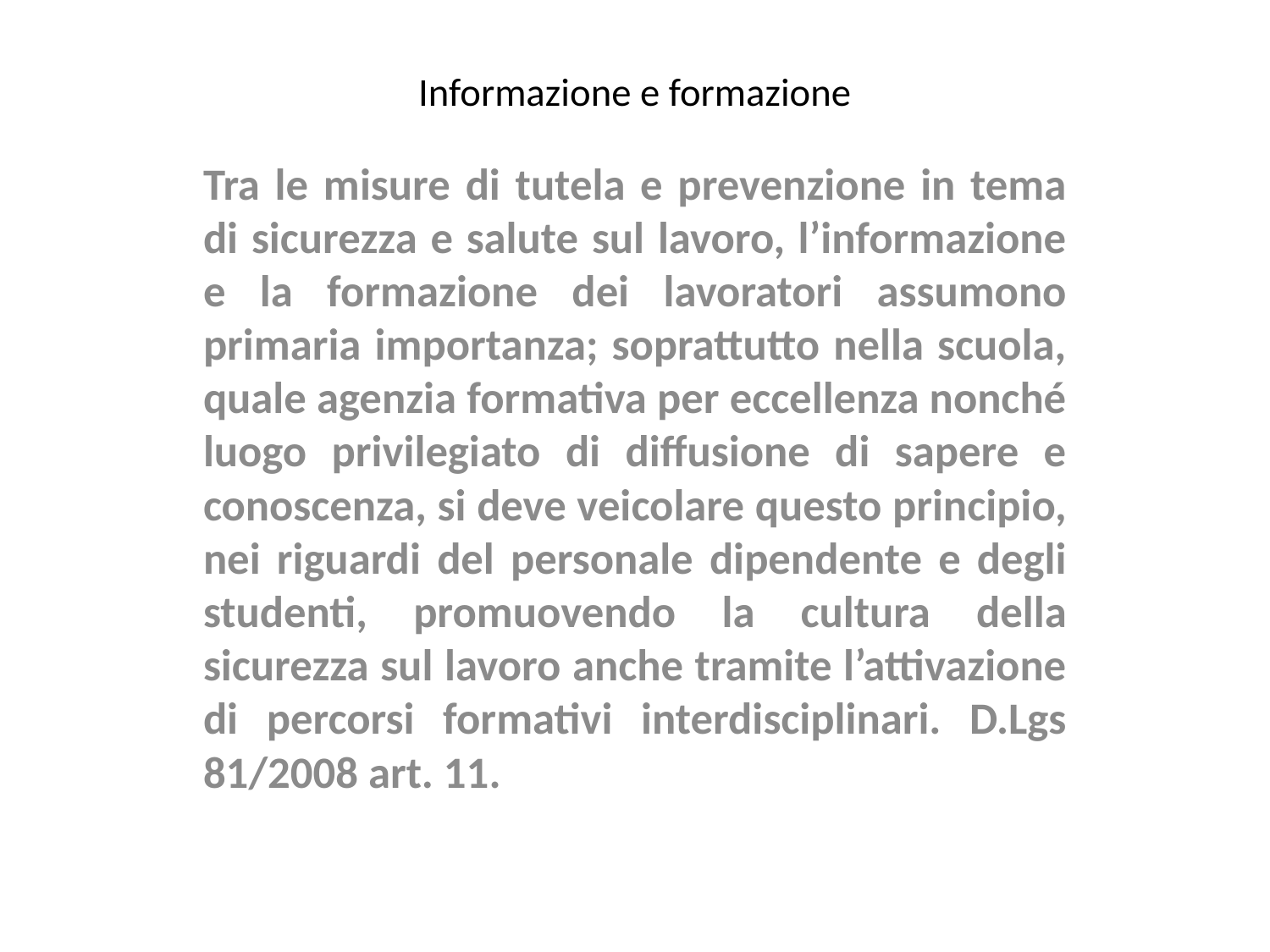

# Informazione e formazione
Tra le misure di tutela e prevenzione in tema di sicurezza e salute sul lavoro, l’informazione e la formazione dei lavoratori assumono primaria importanza; soprattutto nella scuola, quale agenzia formativa per eccellenza nonché luogo privilegiato di diffusione di sapere e conoscenza, si deve veicolare questo principio, nei riguardi del personale dipendente e degli studenti, promuovendo la cultura della sicurezza sul lavoro anche tramite l’attivazione di percorsi formativi interdisciplinari. D.Lgs 81/2008 art. 11.